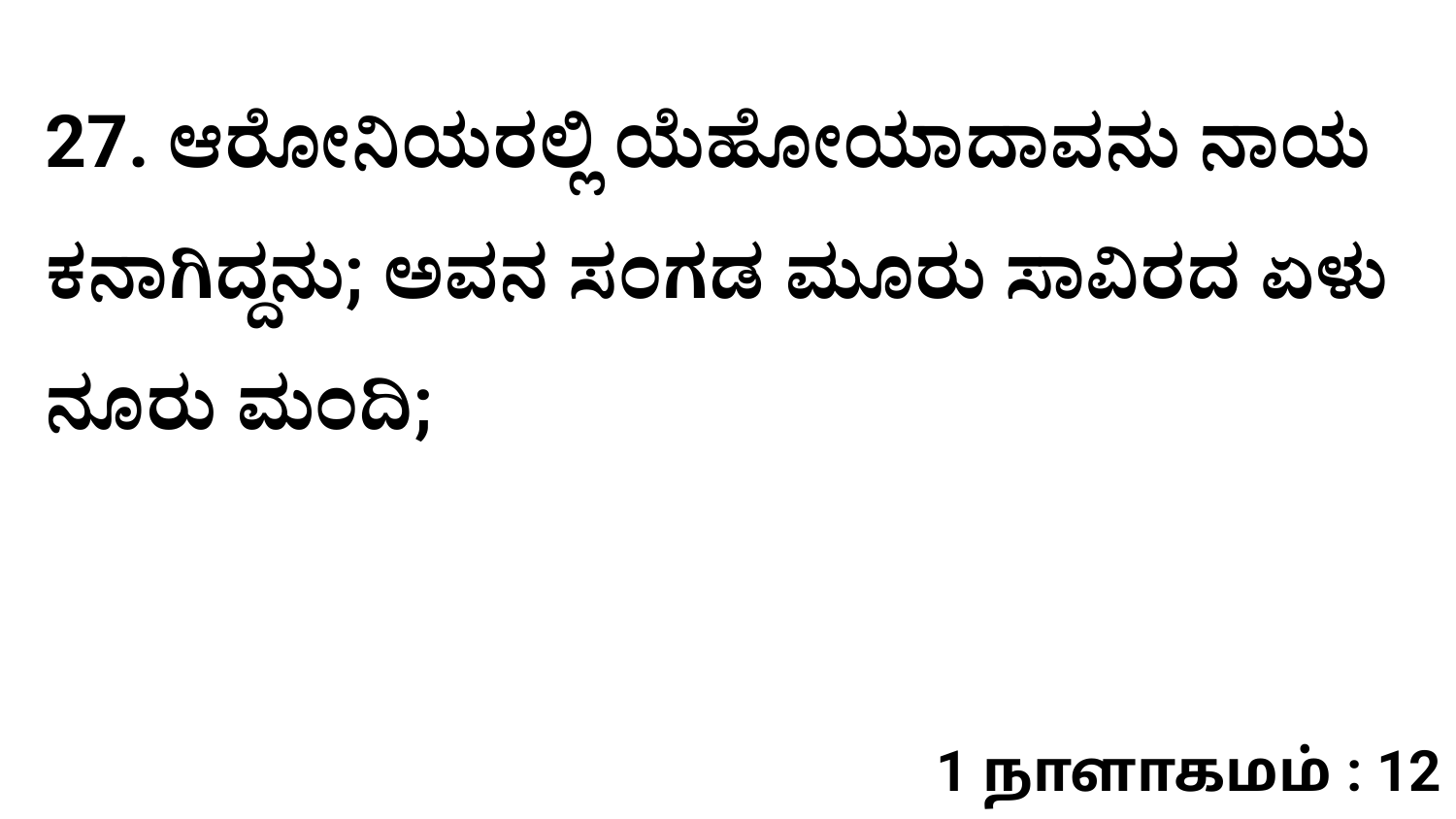

27. ಆರೋನಿಯರಲ್ಲಿ ಯೆಹೋಯಾದಾವನು ನಾಯ ಕನಾಗಿದ್ದನು; ಅವನ ಸಂಗಡ ಮೂರು ಸಾವಿರದ ಏಳು ನೂರು ಮಂದಿ;
1 நாளாகமம் : 12